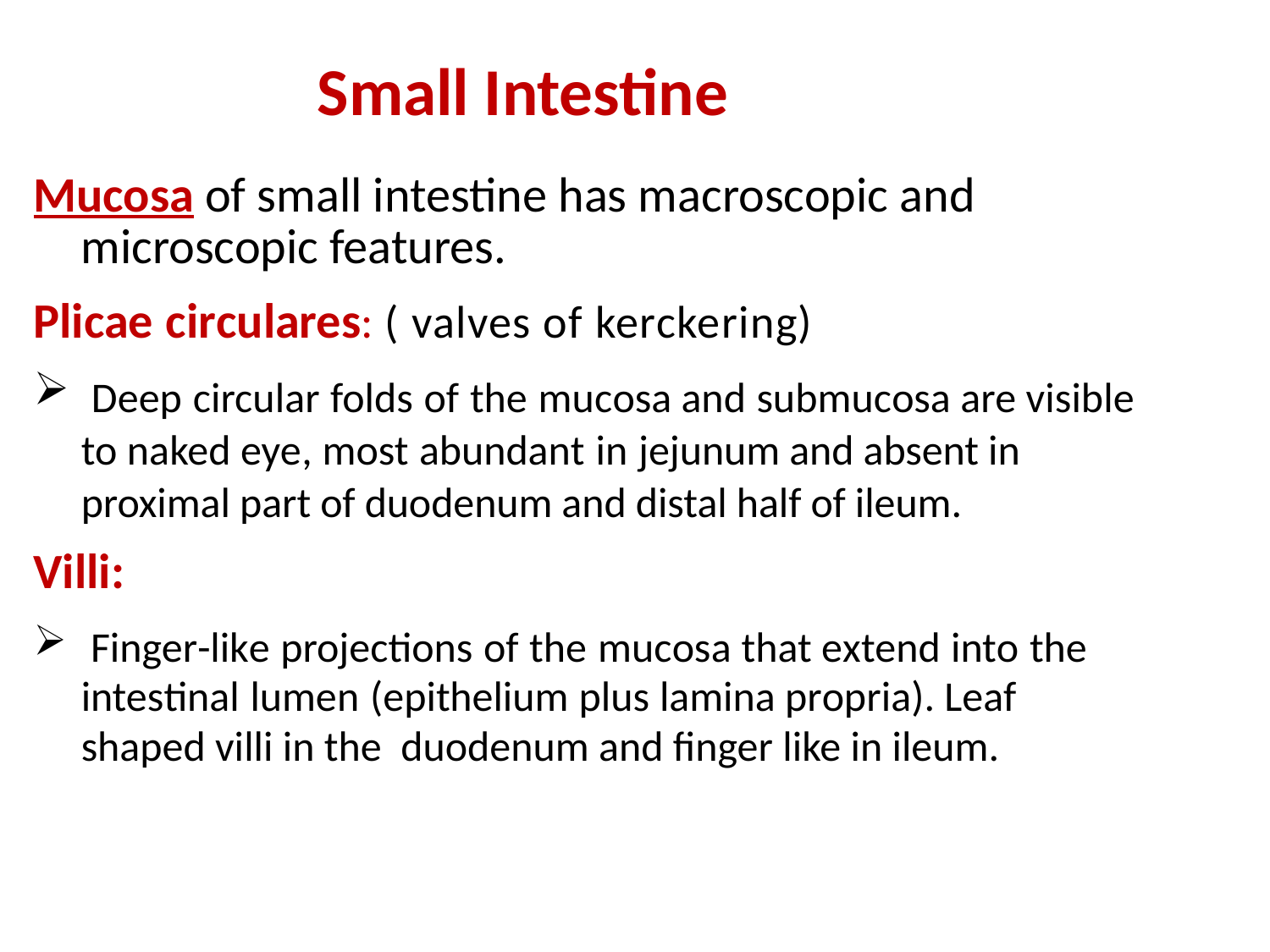

# Small Intestine
Mucosa of small intestine has macroscopic and microscopic features.
Plicae circulares: ( valves of kerckering)
 Deep circular folds of the mucosa and submucosa are visible to naked eye, most abundant in jejunum and absent in proximal part of duodenum and distal half of ileum.
Villi:
 Finger-like projections of the mucosa that extend into the intestinal lumen (epithelium plus lamina propria). Leaf shaped villi in the  duodenum and finger like in ileum.